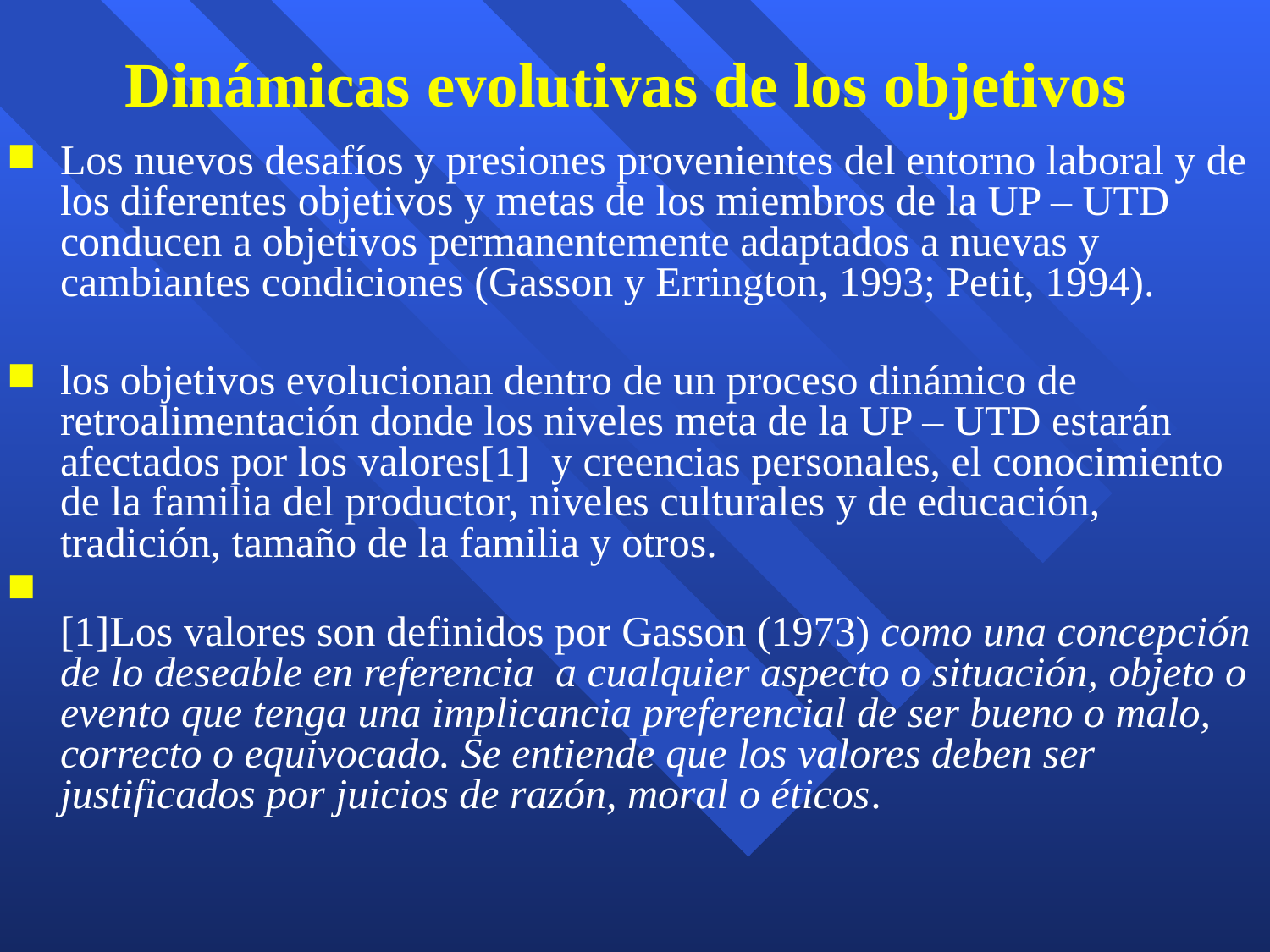

# Dinámicas evolutivas de los objetivos
Los nuevos desafíos y presiones provenientes del entorno laboral y de los diferentes objetivos y metas de los miembros de la UP – UTD conducen a objetivos permanentemente adaptados a nuevas y cambiantes condiciones (Gasson y Errington, 1993; Petit, 1994).

los objetivos evolucionan dentro de un proceso dinámico de retroalimentación donde los niveles meta de la UP – UTD estarán afectados por los valores[1]  y creencias personales, el conocimiento de la familia del productor, niveles culturales y de educación, tradición, tamaño de la familia y otros.
[1]Los valores son definidos por Gasson (1973) como una concepción de lo deseable en referencia  a cualquier aspecto o situación, objeto o evento que tenga una implicancia preferencial de ser bueno o malo, correcto o equivocado. Se entiende que los valores deben ser justificados por juicios de razón, moral o éticos.